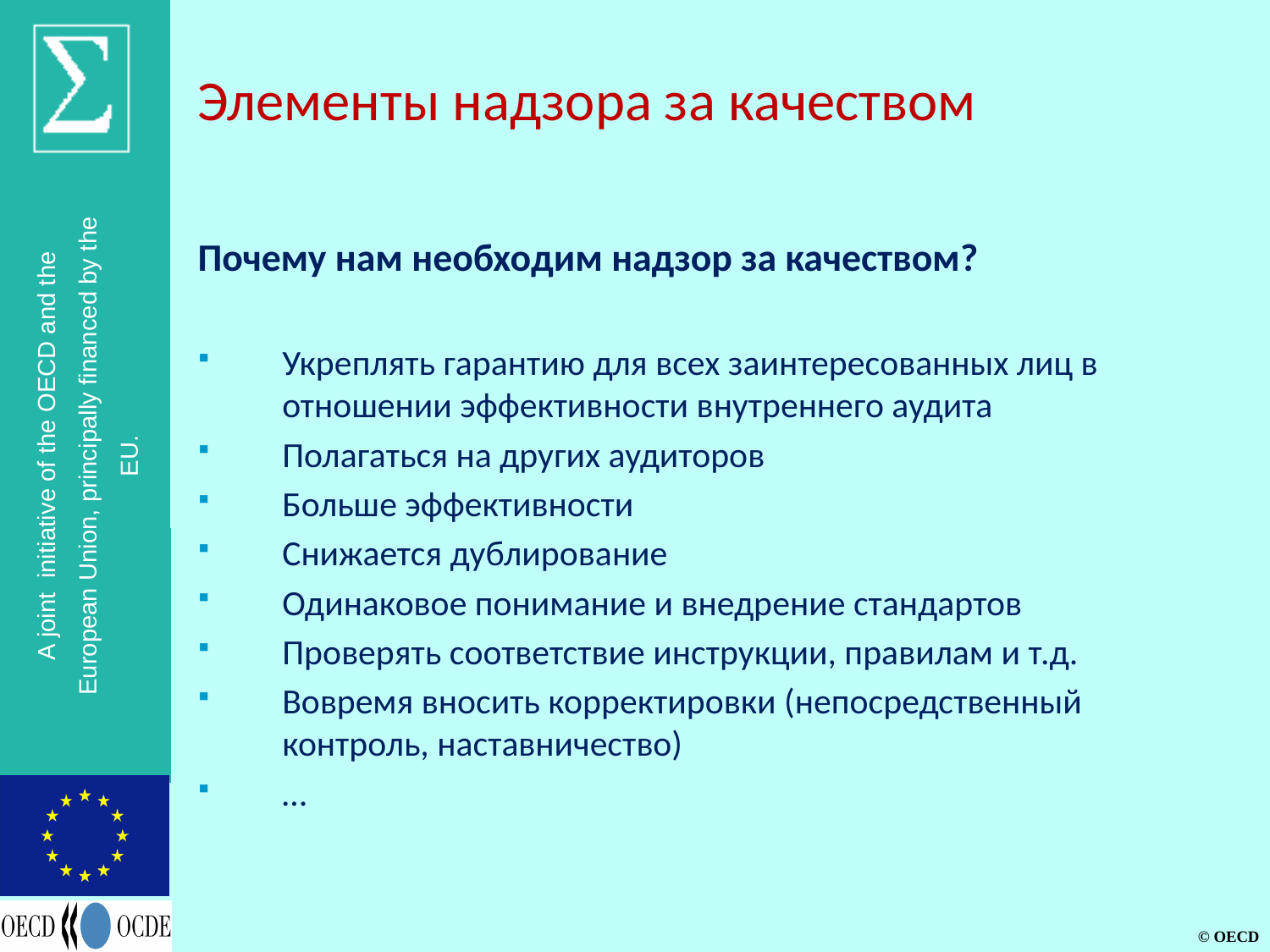

Элементы надзора за качеством
Почему нам необходим надзор за качеством?

Укреплять гарантию для всех заинтересованных лиц в отношении эффективности внутреннего аудита
Полагаться на других аудиторов
Больше эффективности
Снижается дублирование
Одинаковое понимание и внедрение стандартов
Проверять соответствие инструкции, правилам и т.д.
Вовремя вносить корректировки (непосредственный контроль, наставничество)
…